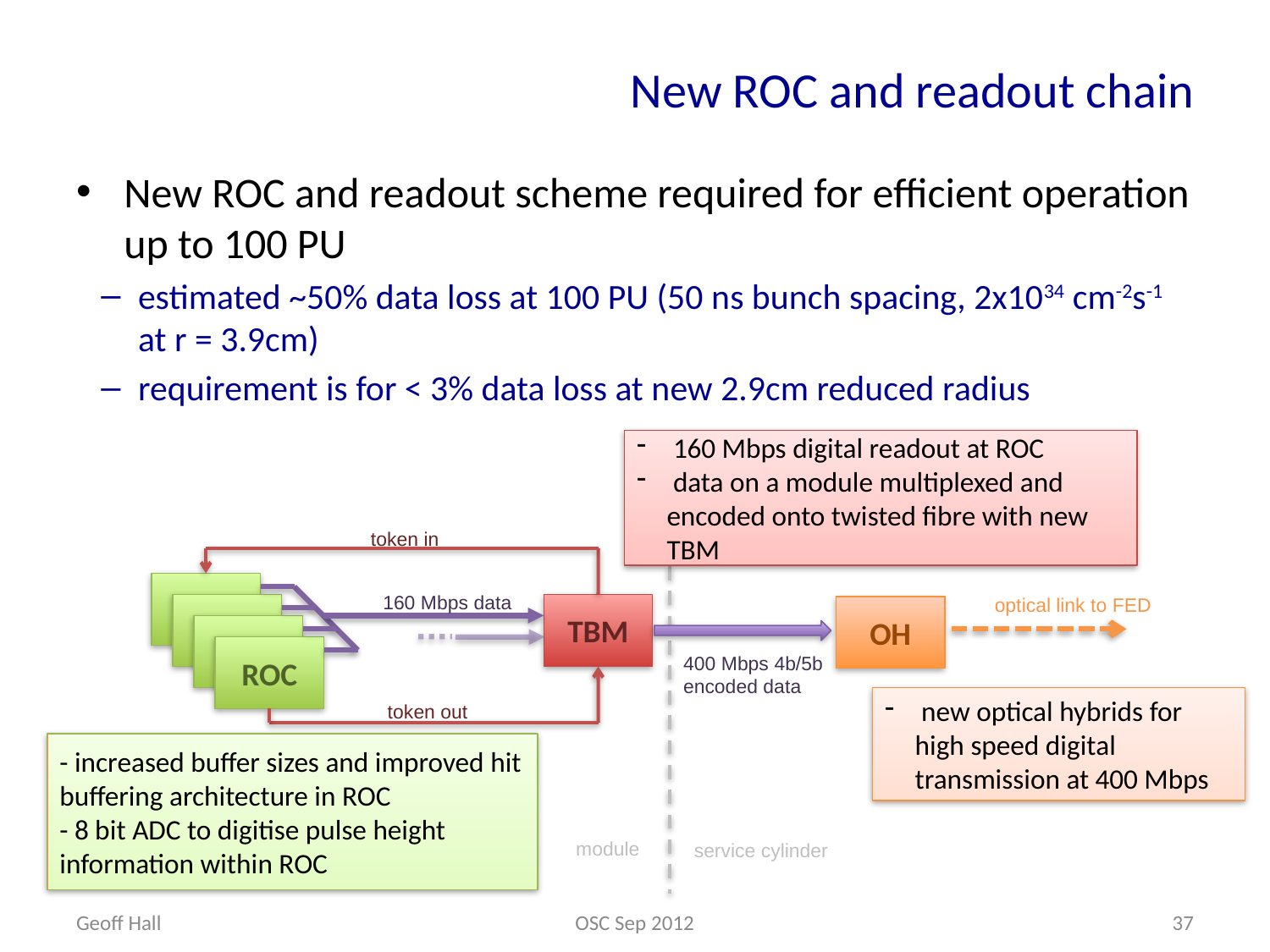

# New ROC and readout chain
New ROC and readout scheme required for efficient operation up to 100 PU
estimated ~50% data loss at 100 PU (50 ns bunch spacing, 2x1034 cm-2s-1 at r = 3.9cm)
requirement is for < 3% data loss at new 2.9cm reduced radius

 160 Mbps digital readout at ROC
 data on a module multiplexed and encoded onto twisted fibre with new TBM
token in

160 Mbps data
optical link to FED

TBM
OH

ROC
400 Mbps 4b/5b encoded data
 new optical hybrids for high speed digital transmission at 400 Mbps
token out
- increased buffer sizes and improved hit buffering architecture in ROC
- 8 bit ADC to digitise pulse height information within ROC
module
service cylinder
Geoff Hall
OSC Sep 2012
37